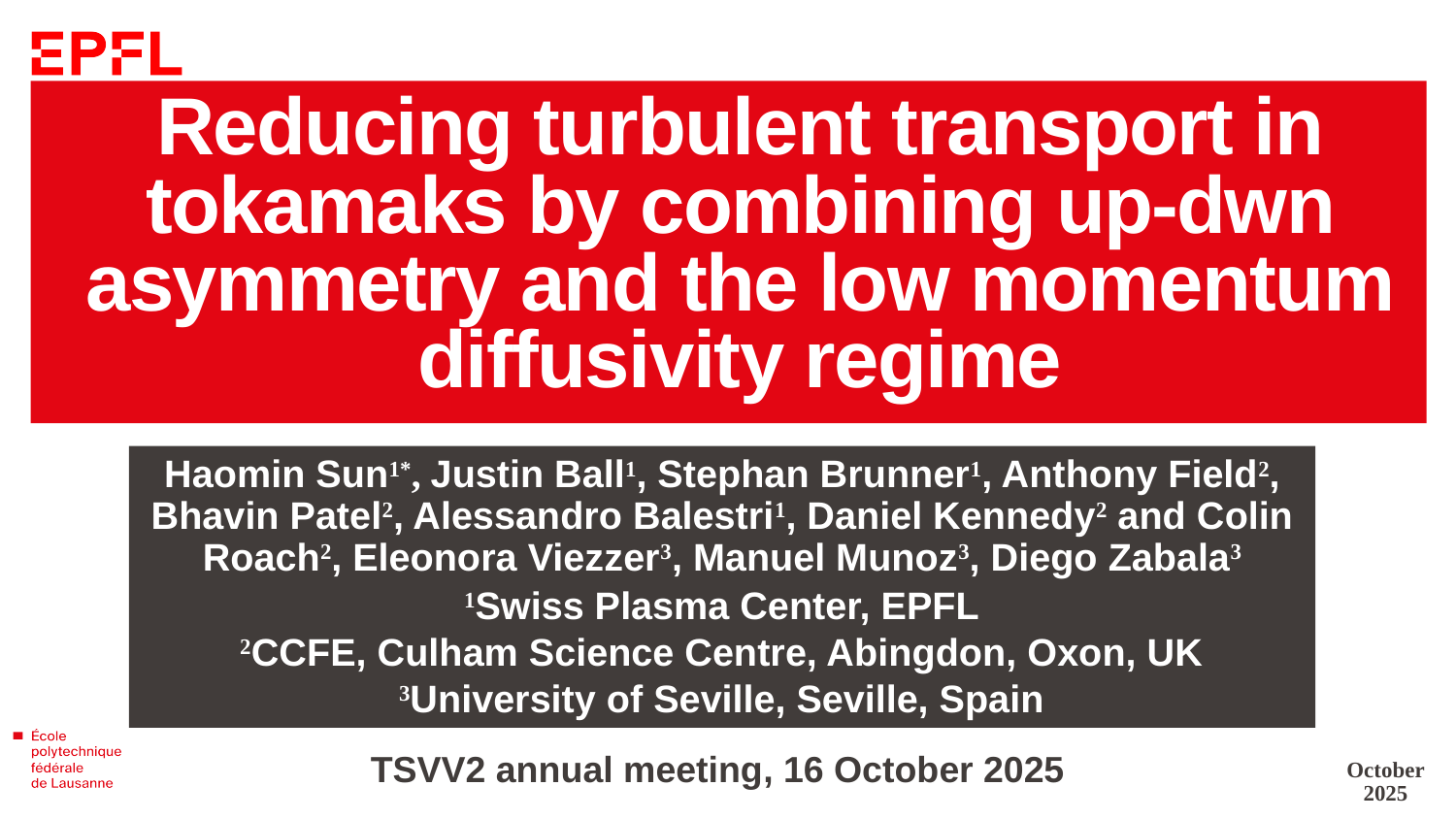

# Reducing turbulent transport in tokamaks by combining up-dwn asymmetry and the low momentum diffusivity regime
Haomin Sun1*, Justin Ball1, Stephan Brunner1, Anthony Field2, Bhavin Patel2, Alessandro Balestri1, Daniel Kennedy2 and Colin Roach2, Eleonora Viezzer3, Manuel Munoz3, Diego Zabala3
1Swiss Plasma Center, EPFL
2CCFE, Culham Science Centre, Abingdon, Oxon, UK
3University of Seville, Seville, Spain
October 2025
TSVV2 annual meeting, 16 October 2025